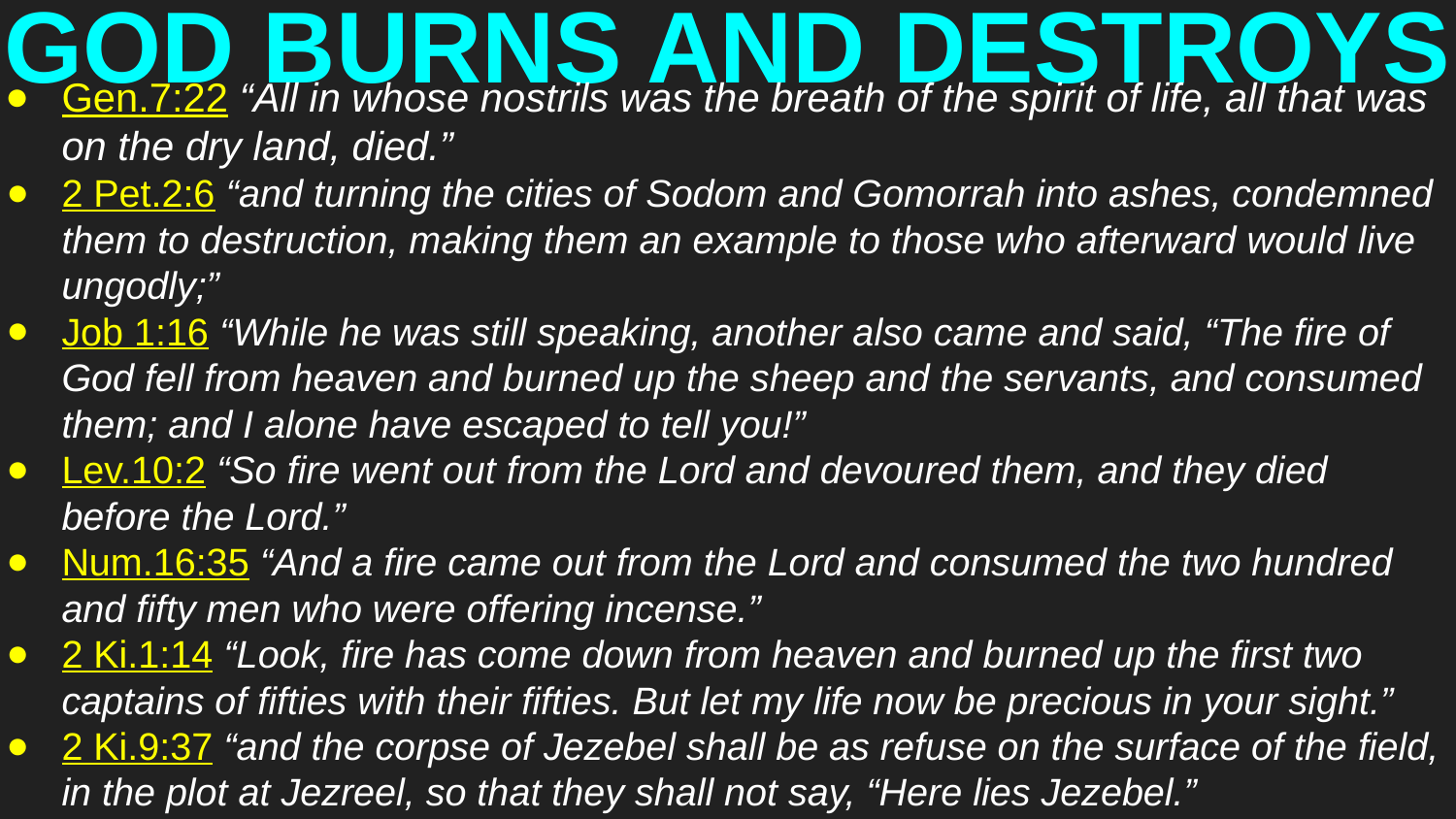

# GOD BURNS AND DESTROYS
Gen.7:22 “All in whose nostrils was the breath of the spirit of life, all that was on the dry land, died.”
2 Pet.2:6 “and turning the cities of Sodom and Gomorrah into ashes, condemned them to destruction, making them an example to those who afterward would live ungodly;”
Job 1:16 “While he was still speaking, another also came and said, “The fire of God fell from heaven and burned up the sheep and the servants, and consumed them; and I alone have escaped to tell you!”
Lev.10:2 “So fire went out from the Lord and devoured them, and they died before the Lord.”
Num.16:35 “And a fire came out from the Lord and consumed the two hundred and fifty men who were offering incense.”
2 Ki.1:14 “Look, fire has come down from heaven and burned up the first two captains of fifties with their fifties. But let my life now be precious in your sight.”
2 Ki.9:37 “and the corpse of Jezebel shall be as refuse on the surface of the field, in the plot at Jezreel, so that they shall not say, “Here lies Jezebel.”